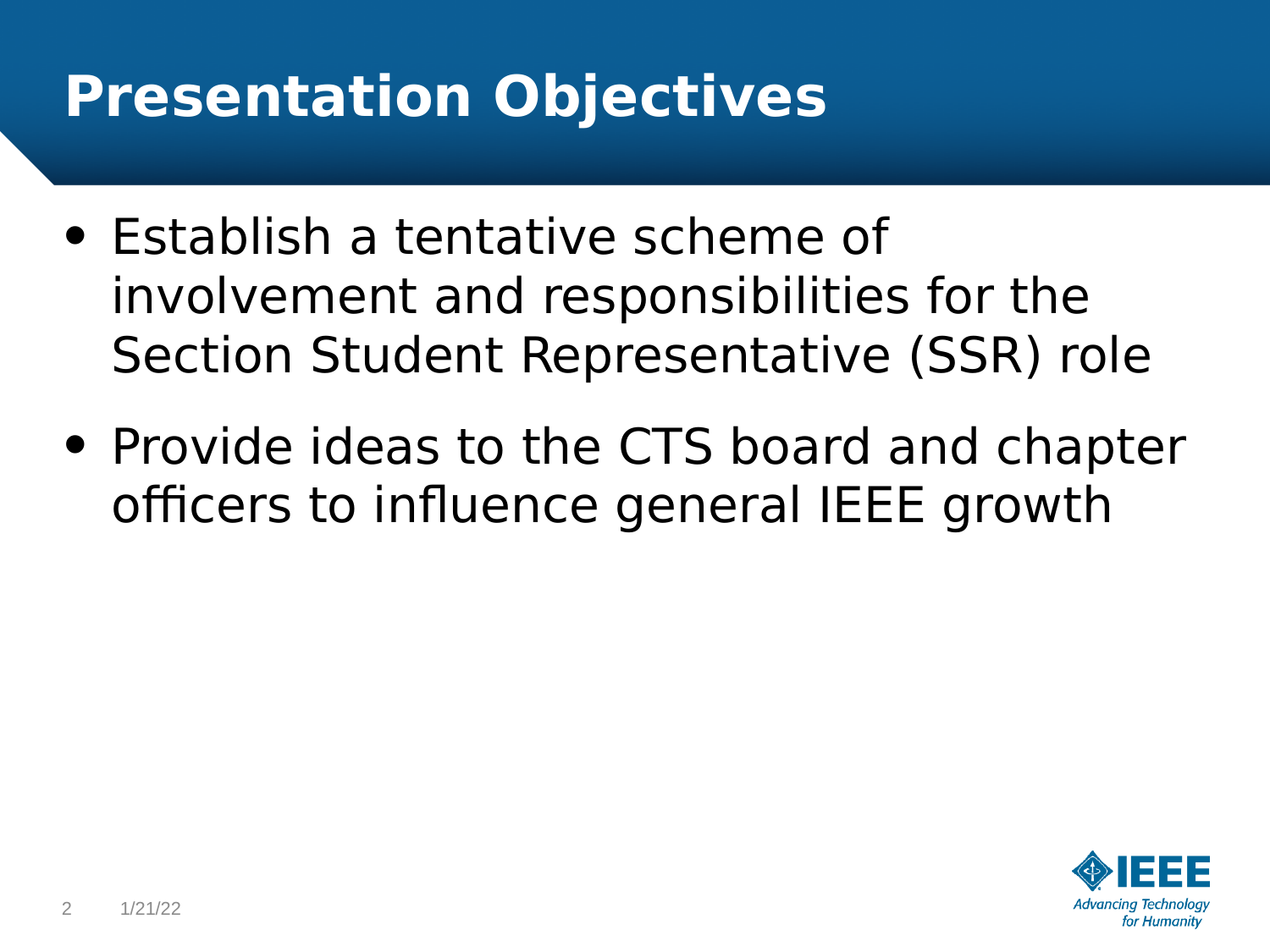

# Presentation Objectives
Establish a tentative scheme of involvement and responsibilities for the  Section Student Representative (SSR) role
Provide ideas to the CTS board and chapter officers to influence general IEEE growth

2
1/21/22